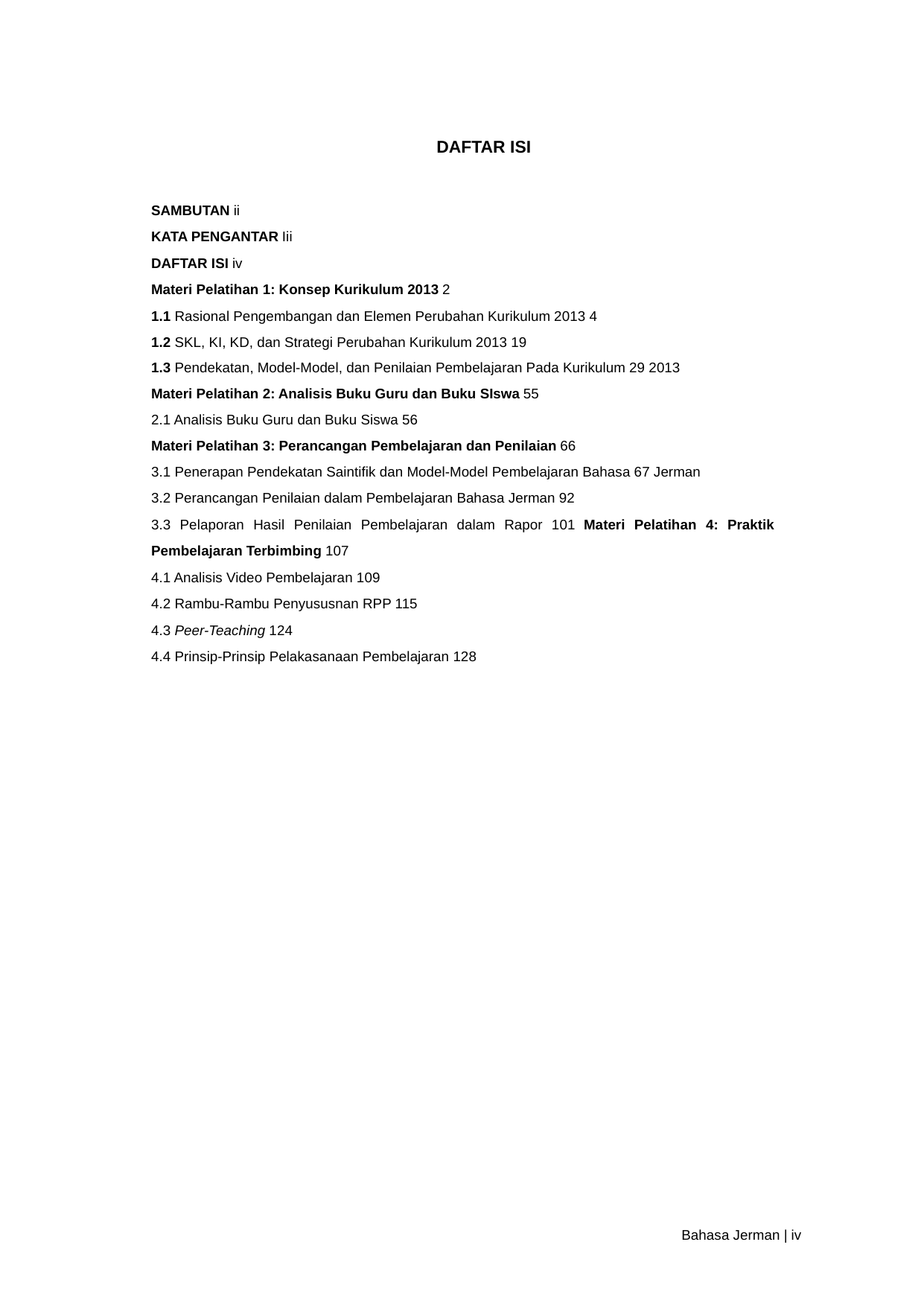

DAFTAR ISI
SAMBUTAN ii
KATA PENGANTAR Iii
DAFTAR ISI iv
Materi Pelatihan 1: Konsep Kurikulum 2013 2
1.1 Rasional Pengembangan dan Elemen Perubahan Kurikulum 2013 4
1.2 SKL, KI, KD, dan Strategi Perubahan Kurikulum 2013 19
1.3 Pendekatan, Model-Model, dan Penilaian Pembelajaran Pada Kurikulum 29 2013
Materi Pelatihan 2: Analisis Buku Guru dan Buku SIswa 55
2.1 Analisis Buku Guru dan Buku Siswa 56
Materi Pelatihan 3: Perancangan Pembelajaran dan Penilaian 66
3.1 Penerapan Pendekatan Saintifik dan Model-Model Pembelajaran Bahasa 67 Jerman
3.2 Perancangan Penilaian dalam Pembelajaran Bahasa Jerman 92
3.3 Pelaporan Hasil Penilaian Pembelajaran dalam Rapor 101 Materi Pelatihan 4: Praktik Pembelajaran Terbimbing 107
4.1 Analisis Video Pembelajaran 109
4.2 Rambu-Rambu Penyususnan RPP 115
4.3 Peer-Teaching 124
4.4 Prinsip-Prinsip Pelakasanaan Pembelajaran 128
Bahasa Jerman | iv